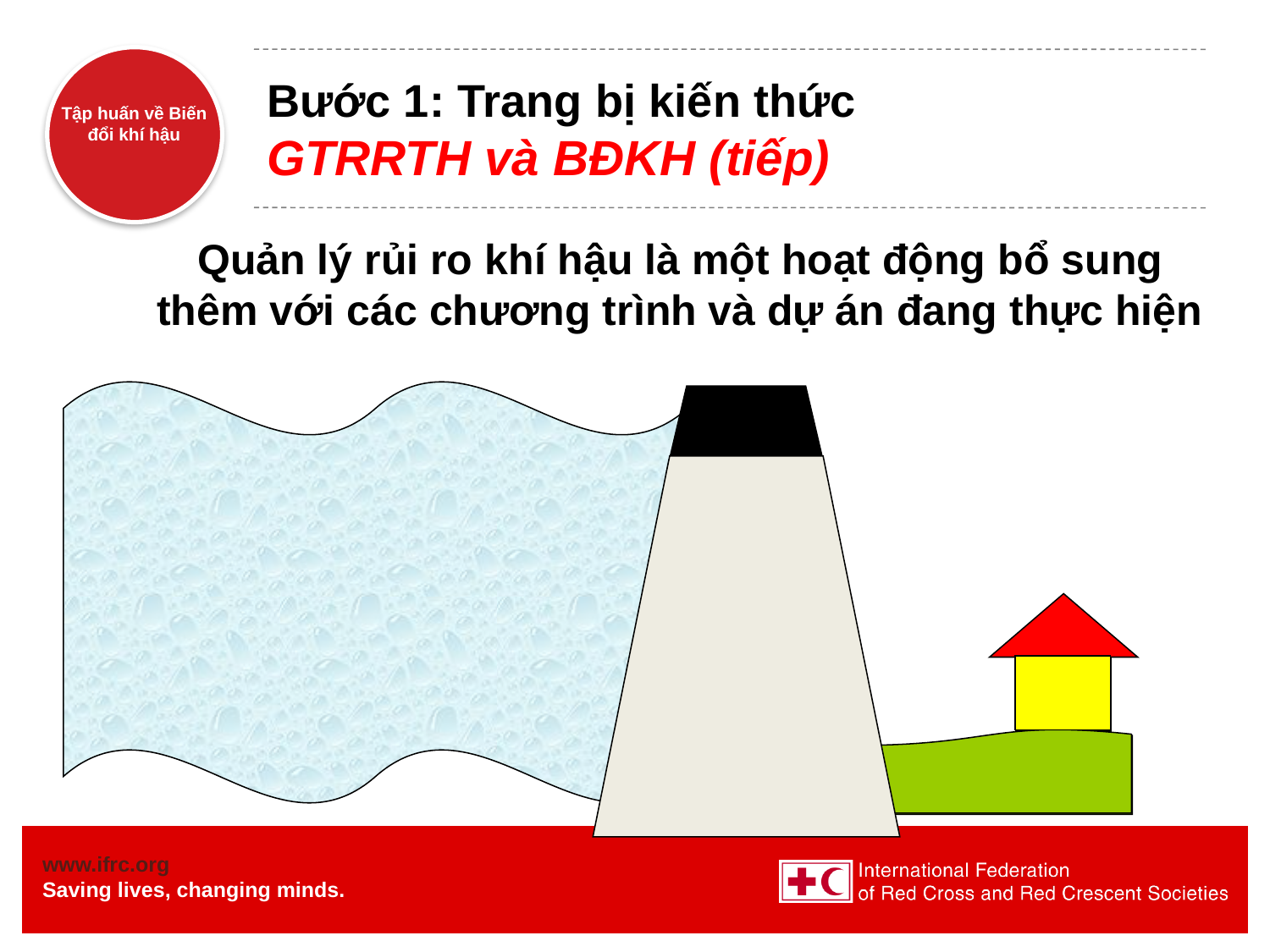

# Bước 1: Trang bị kiến thức GTRRTH và BĐKH (tiếp)
Quản lý rủi ro khí hậu là một hoạt động bổ sung thêm với các chương trình và dự án đang thực hiện